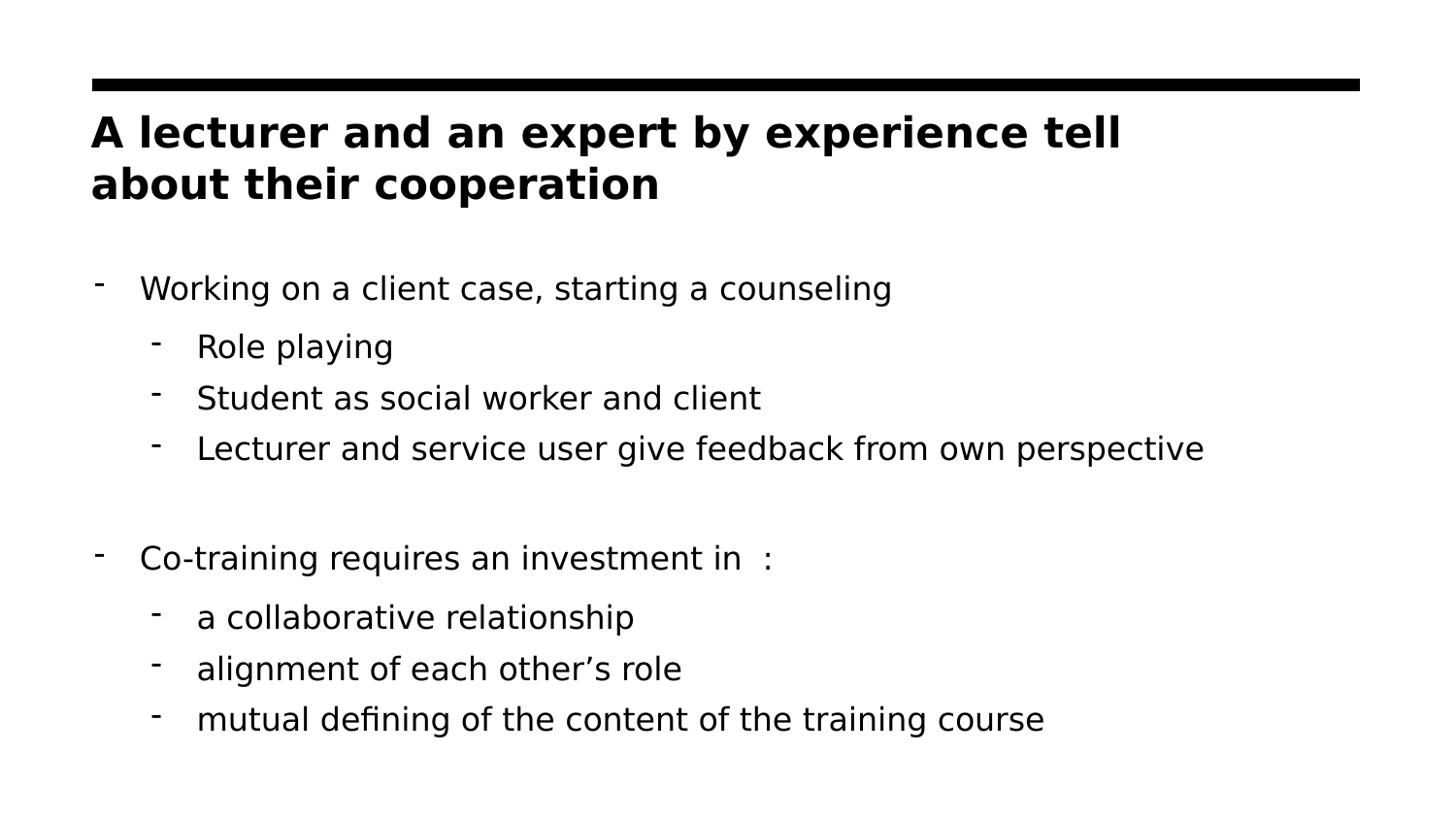

# A lecturer and an expert by experience tell about their cooperation
Working on a client case, starting a counseling
Role playing
Student as social worker and client
Lecturer and service user give feedback from own perspective

Co-training requires an investment in  :
a collaborative relationship
alignment of each other’s role
mutual defining of the content of the training course